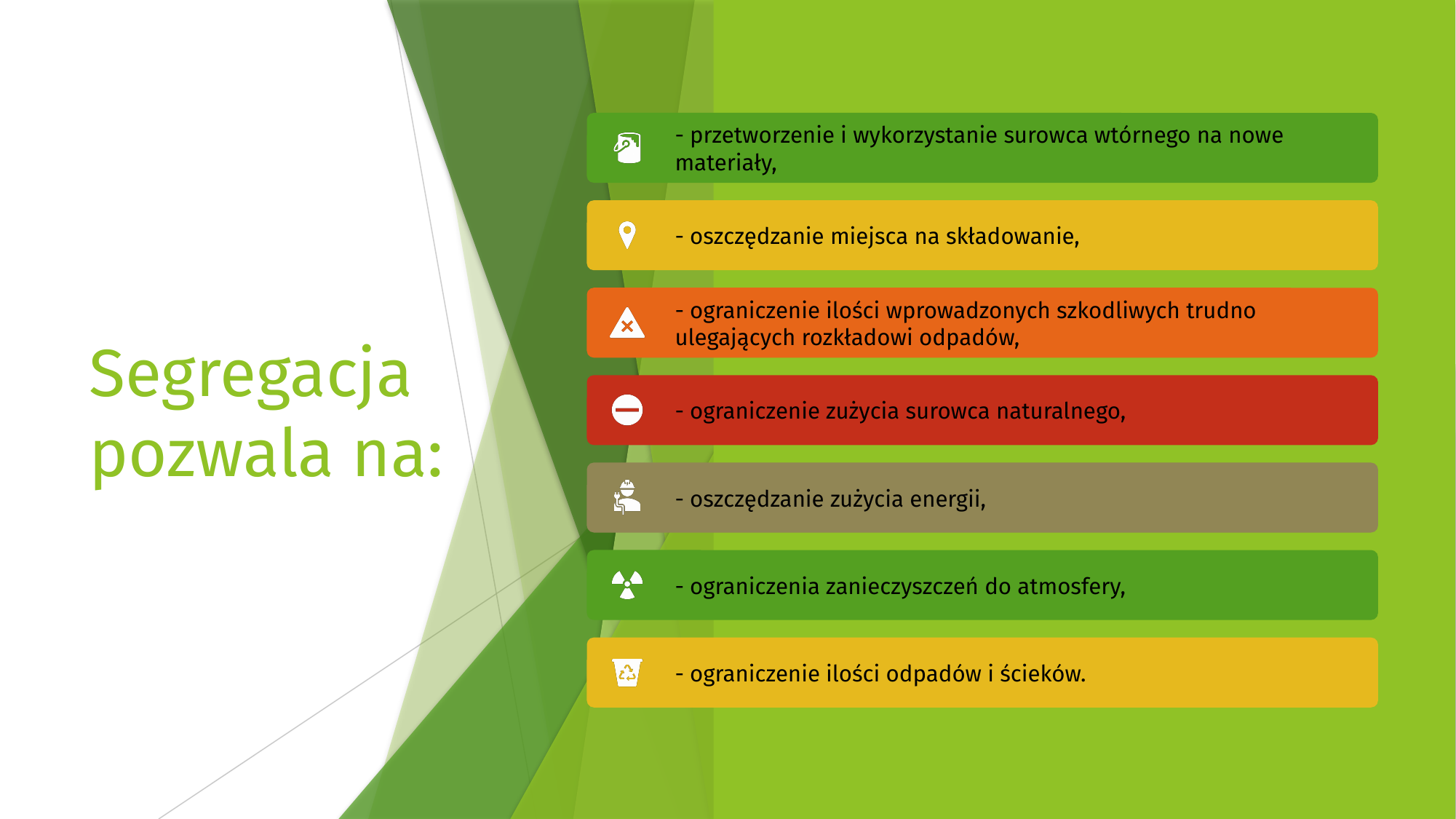

- przetworzenie i wykorzystanie surowca wtórnego na nowe materiały,
- oszczędzanie miejsca na składowanie,
- ograniczenie ilości wprowadzonych szkodliwych trudno ulegających rozkładowi odpadów,
- ograniczenie zużycia surowca naturalnego,
- oszczędzanie zużycia energii,
- ograniczenia zanieczyszczeń do atmosfery,
- ograniczenie ilości odpadów i ścieków.
# Segregacja pozwala na: